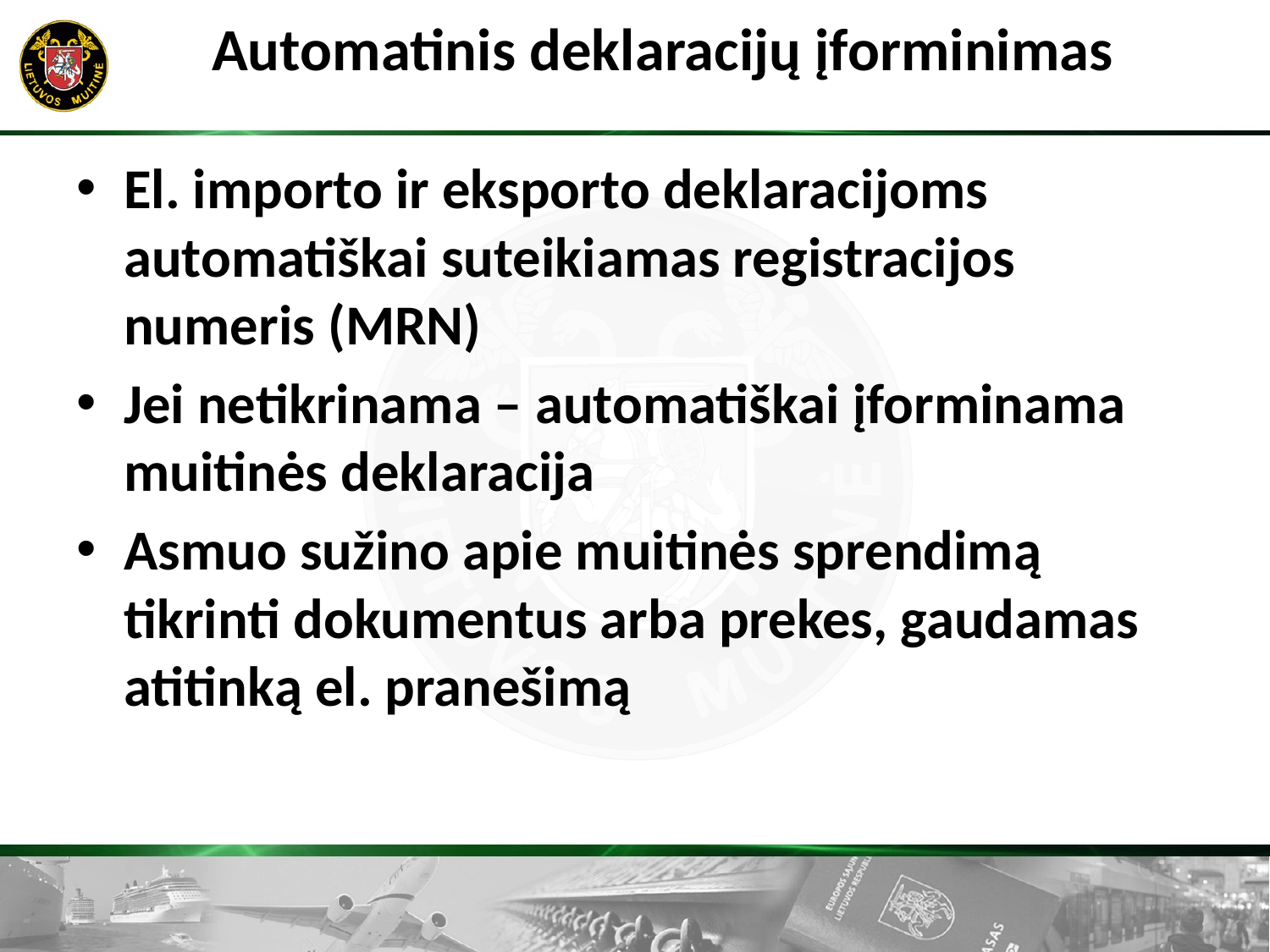

# Automatinis deklaracijų įforminimas
El. importo ir eksporto deklaracijoms automatiškai suteikiamas registracijos numeris (MRN)
Jei netikrinama – automatiškai įforminama muitinės deklaracija
Asmuo sužino apie muitinės sprendimą tikrinti dokumentus arba prekes, gaudamas atitinką el. pranešimą